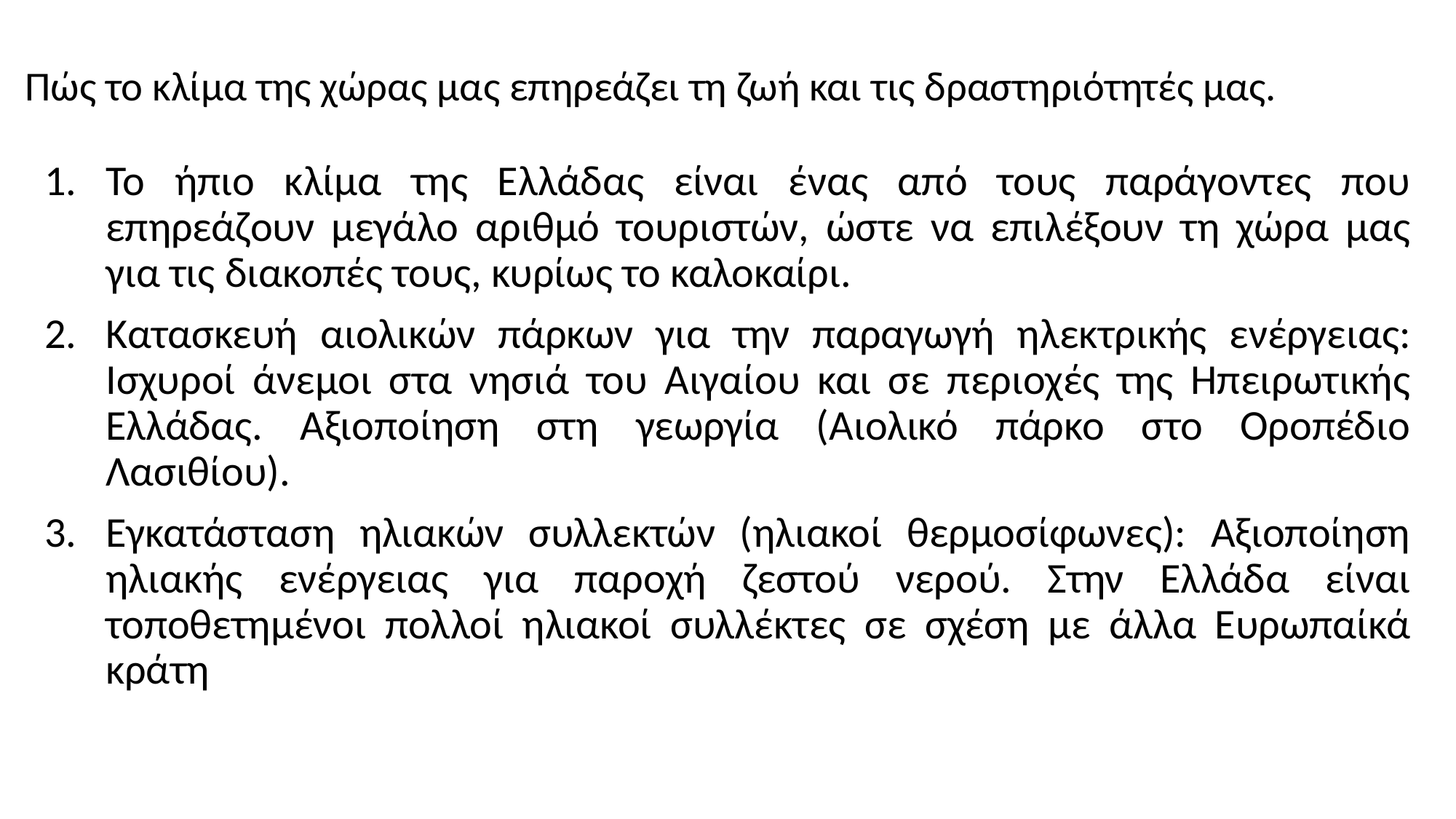

# Πώς το κλίμα της χώρας μας επηρεάζει τη ζωή και τις δραστηριότητές μας.
Το ήπιο κλίμα της Ελλάδας είναι ένας από τους παράγοντες που επηρεάζουν μεγάλο αριθμό τουριστών, ώστε να επιλέξουν τη χώρα μας για τις διακοπές τους, κυρίως το καλοκαίρι.
Κατασκευή αιολικών πάρκων για την παραγωγή ηλεκτρικής ενέργειας: Ισχυροί άνεμοι στα νησιά του Αιγαίου και σε περιοχές της Ηπειρωτικής Ελλάδας. Αξιοποίηση στη γεωργία (Αιολικό πάρκο στο Οροπέδιο Λασιθίου).
Εγκατάσταση ηλιακών συλλεκτών (ηλιακοί θερμοσίφωνες): Αξιοποίηση ηλιακής ενέργειας για παροχή ζεστού νερού. Στην Ελλάδα είναι τοποθετημένοι πολλοί ηλιακοί συλλέκτες σε σχέση με άλλα Ευρωπαίκά κράτη